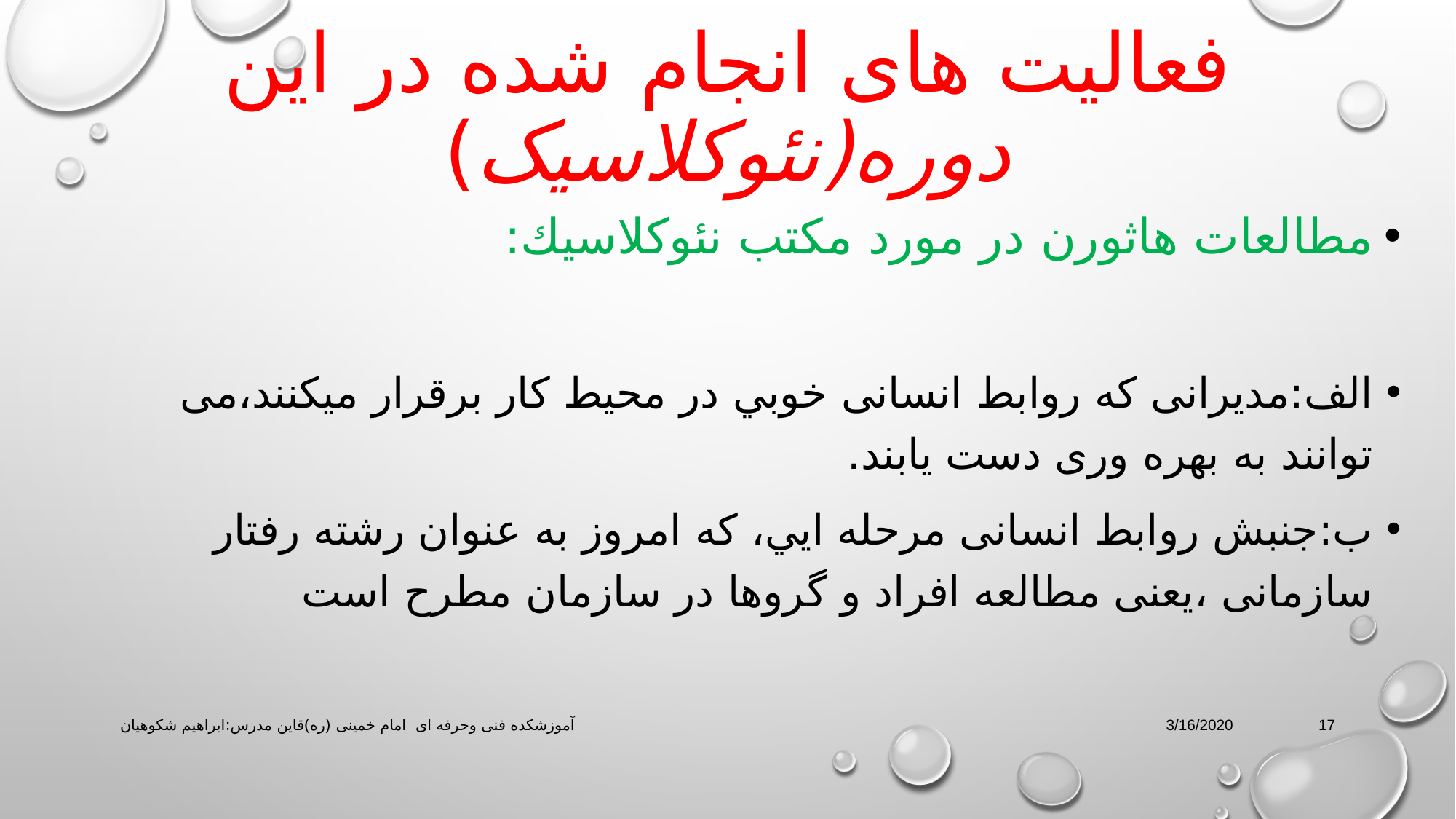

# فعاليت هاى انجام شده در اين دوره(نئوکلاسیک)
مطالعات هاثورن در مورد مكتب نئوكلاسيك:

الف:مديرانى كه روابط انسانى خوبي در محيط كار برقرار ميكنند،مى توانند به بهره ورى دست يابند.
ب:جنبش روابط انسانى مرحله ايي، كه امروز به عنوان رشته رفتار سازمانى ،يعنى مطالعه افراد و گروها در سازمان مطرح است

آموزشکده فنی وحرفه ای  امام خمینی (ره)قاین مدرس:ابراهیم شکوهیان
3/16/2020
17